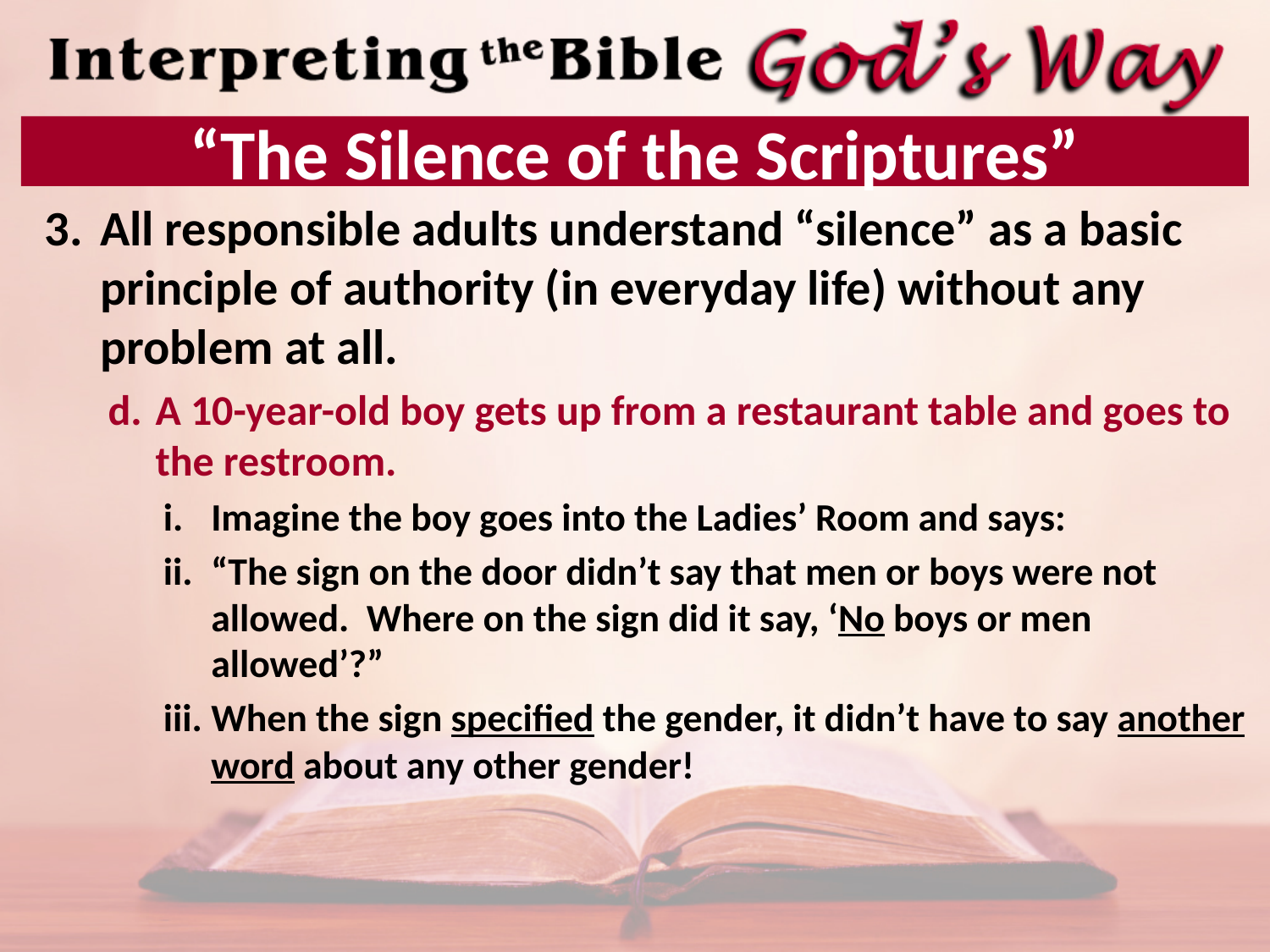

# “The Silence of the Scriptures”
All responsible adults understand “silence” as a basic principle of authority (in everyday life) without any problem at all.
A 10-year-old boy gets up from a restaurant table and goes to the restroom.
Imagine the boy goes into the Ladies’ Room and says:
“The sign on the door didn’t say that men or boys were not allowed.  Where on the sign did it say, ‘No boys or men allowed’?”
When the sign specified the gender, it didn’t have to say another word about any other gender!